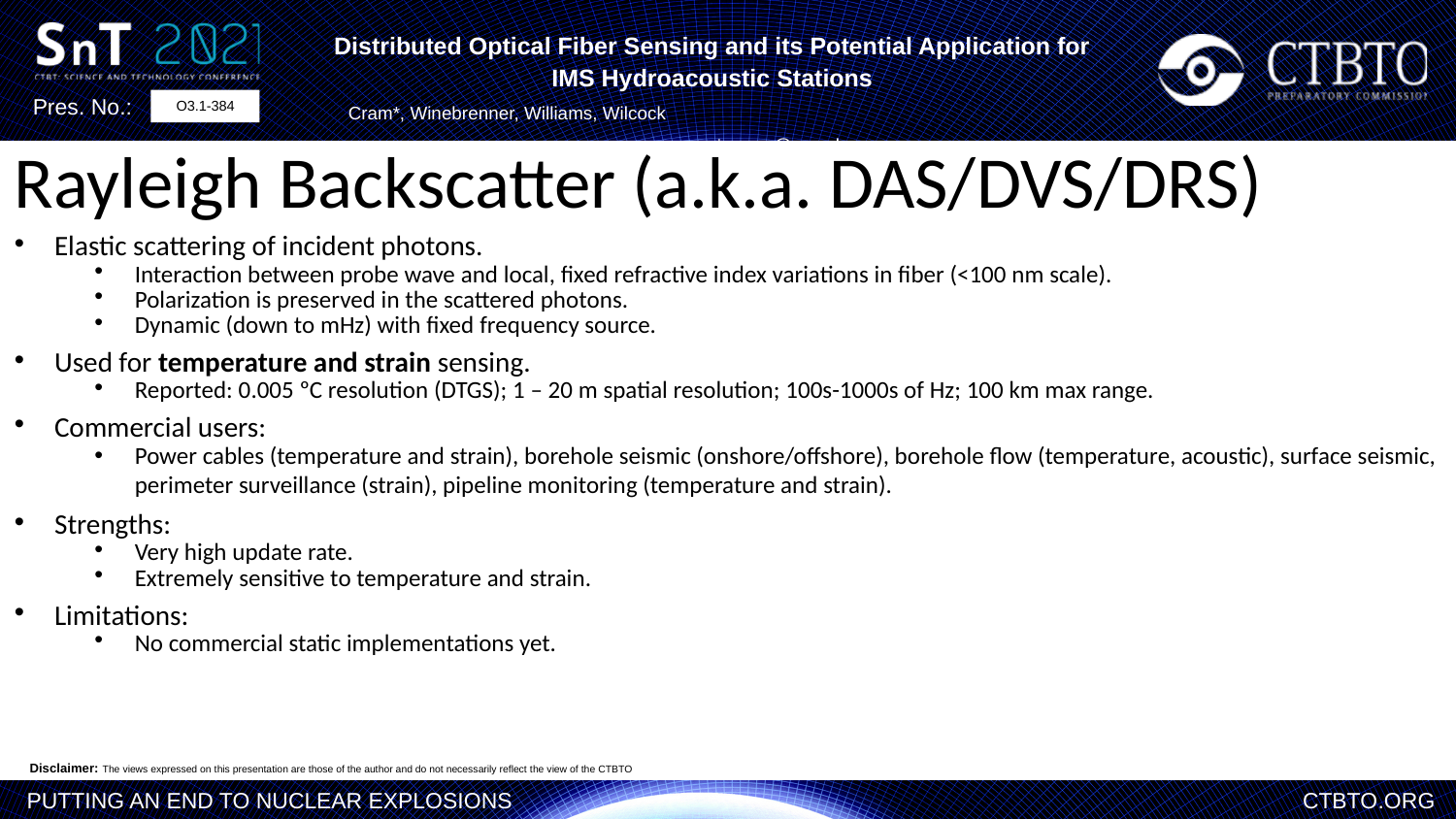

Distributed Optical Fiber Sensing and its Potential Application for IMS Hydroacoustic Stations
Cram*, Winebrenner, Williams, Wilcock				*cramg@uw.edu
O3.1-384
Rayleigh Backscatter (a.k.a. DAS/DVS/DRS)
Elastic scattering of incident photons.
Interaction between probe wave and local, fixed refractive index variations in fiber (<100 nm scale).
Polarization is preserved in the scattered photons.
Dynamic (down to mHz) with fixed frequency source.
Used for temperature and strain sensing.
Reported: 0.005 ºC resolution (DTGS); 1 – 20 m spatial resolution; 100s-1000s of Hz; 100 km max range.
Commercial users:
Power cables (temperature and strain), borehole seismic (onshore/offshore), borehole flow (temperature, acoustic), surface seismic, perimeter surveillance (strain), pipeline monitoring (temperature and strain).
Strengths:
Very high update rate.
Extremely sensitive to temperature and strain.
Limitations:
No commercial static implementations yet.